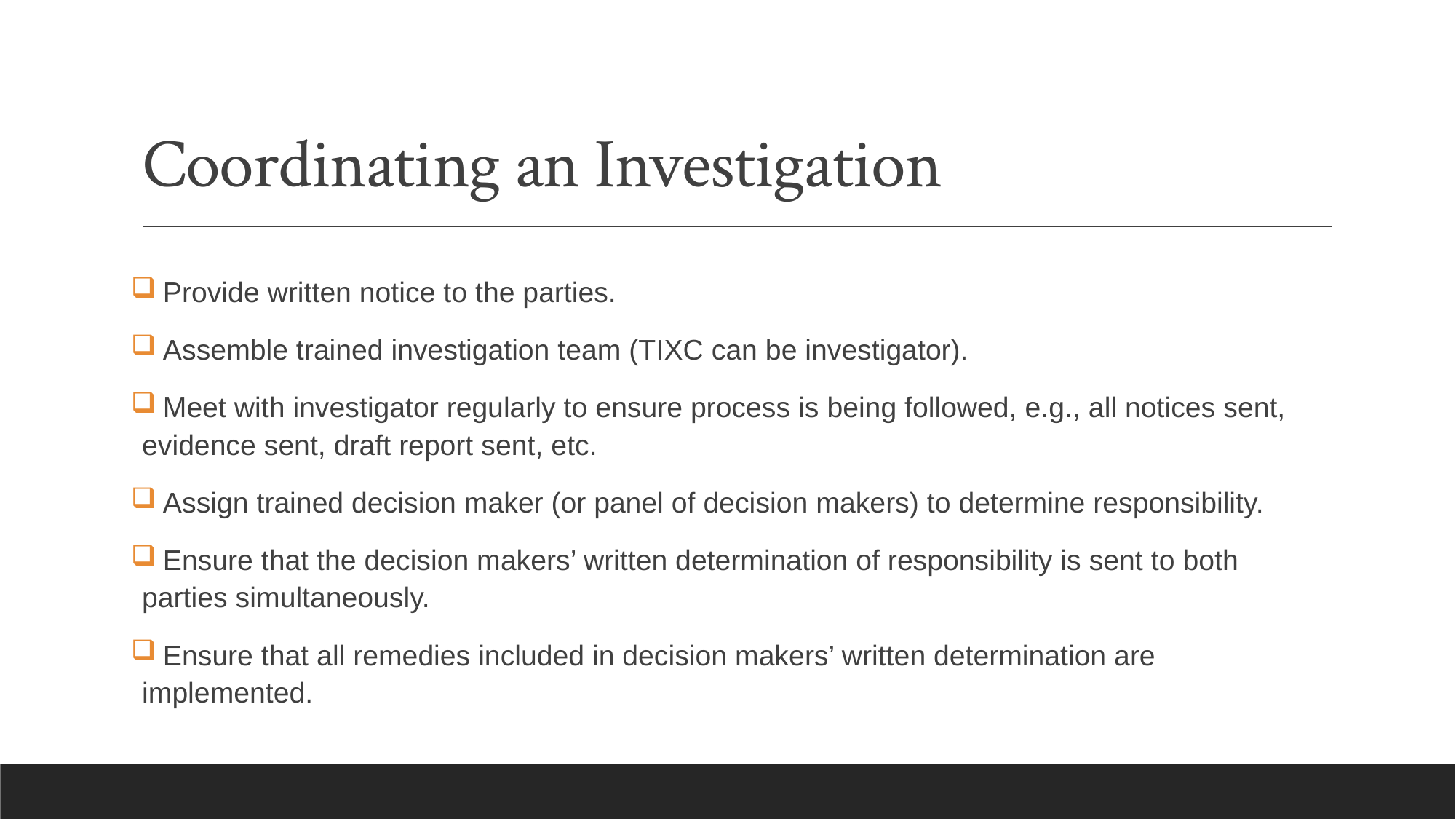

# Coordinating an Investigation
 Provide written notice to the parties.
 Assemble trained investigation team (TIXC can be investigator).
 Meet with investigator regularly to ensure process is being followed, e.g., all notices sent, evidence sent, draft report sent, etc.
 Assign trained decision maker (or panel of decision makers) to determine responsibility.
 Ensure that the decision makers’ written determination of responsibility is sent to both parties simultaneously.
 Ensure that all remedies included in decision makers’ written determination are implemented.